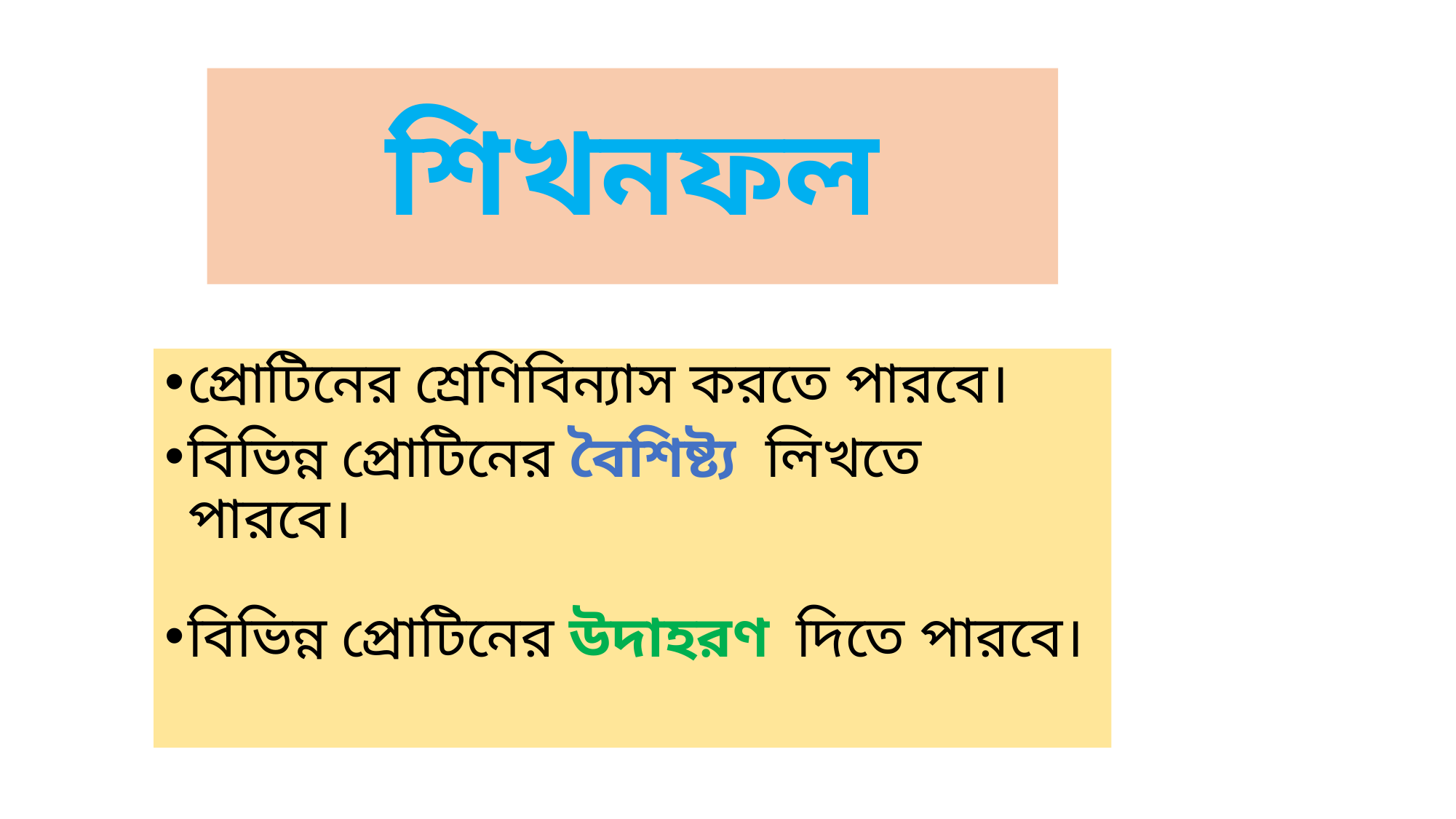

# শিখনফল
প্রোটিনের শ্রেণিবিন্যাস করতে পারবে।
বিভিন্ন প্রোটিনের বৈশিষ্ট্য  লিখতে পারবে।
বিভিন্ন প্রোটিনের উদাহরণ  দিতে পারবে।